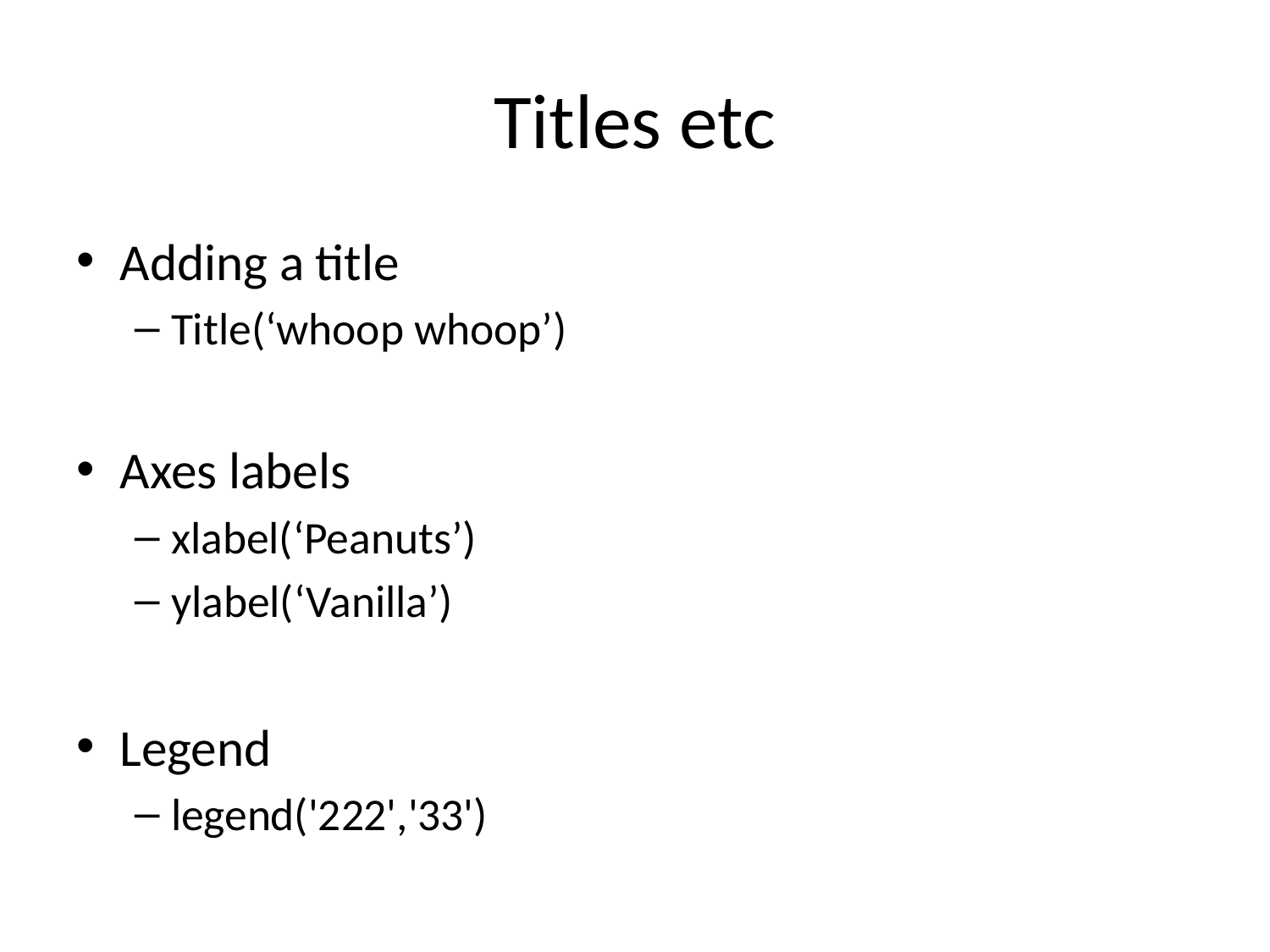

# Titles etc
Adding a title
Title(‘whoop whoop’)

Axes labels
xlabel(‘Peanuts’)
ylabel(‘Vanilla’)

Legend
legend('222','33')